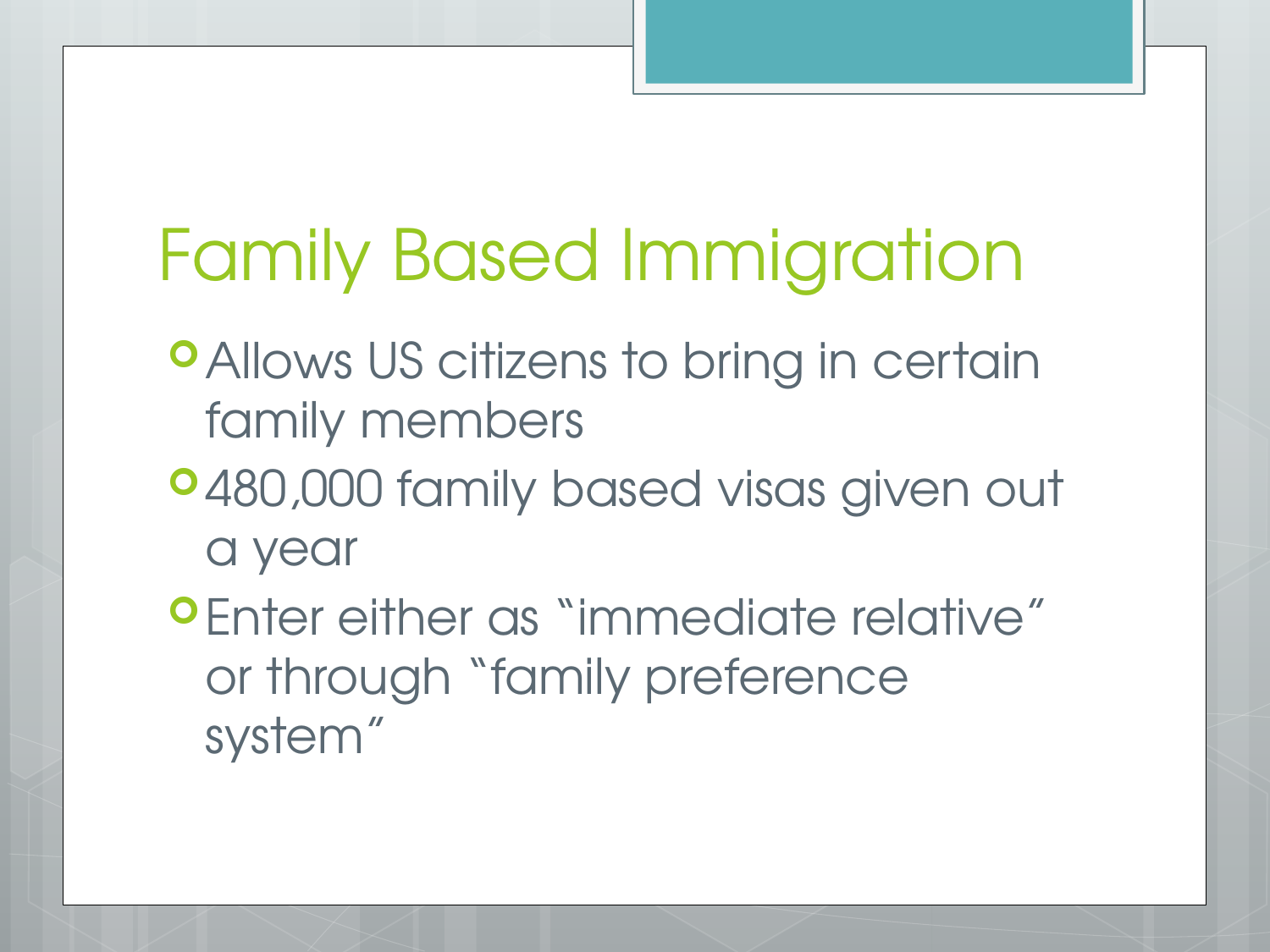

# Family Based Immigration
Allows US citizens to bring in certain family members
480,000 family based visas given out a year
Enter either as “immediate relative” or through “family preference system”